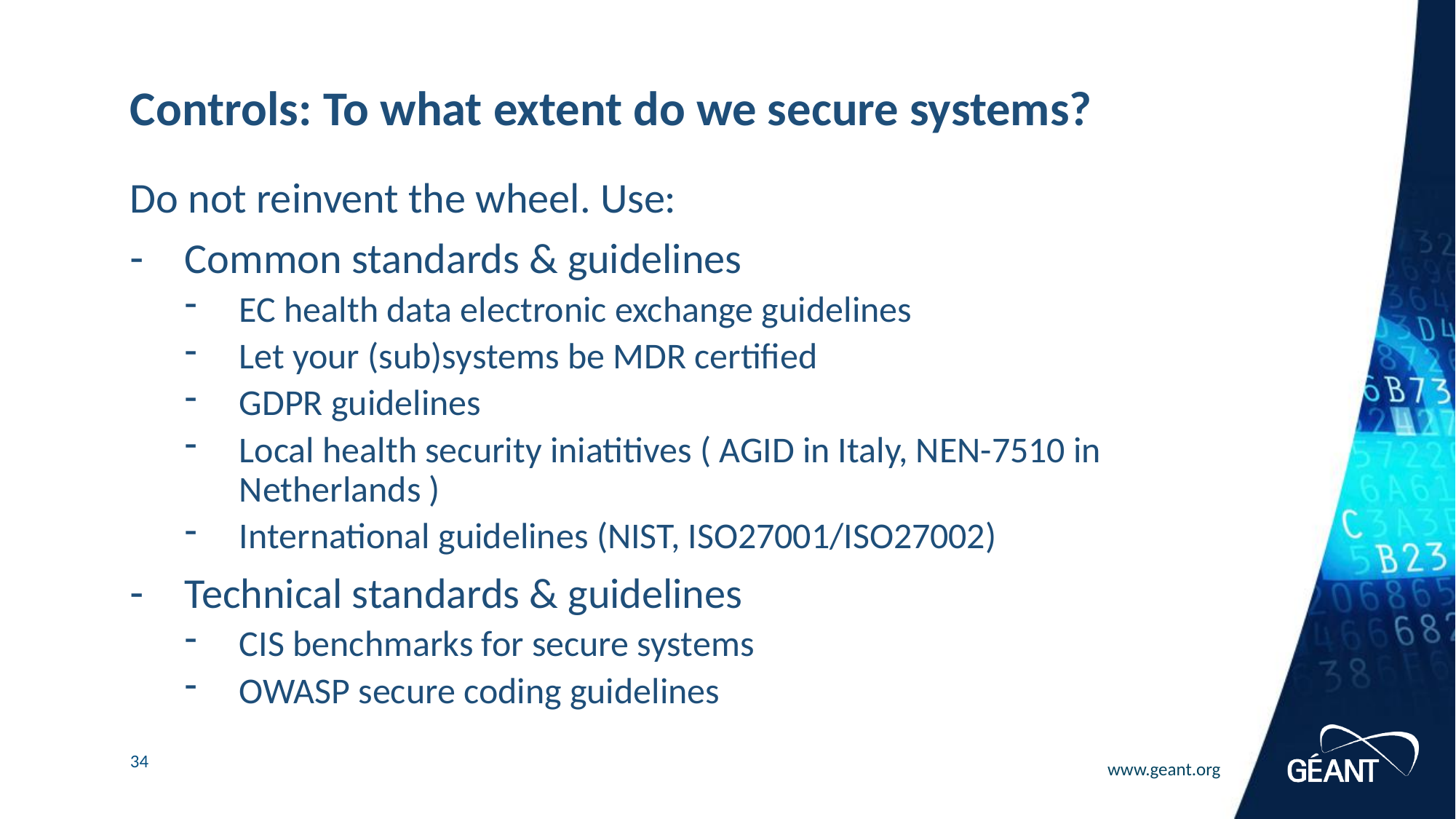

# Controls: To what extent do we secure systems?
Do not reinvent the wheel. Use:
Common standards & guidelines
EC health data electronic exchange guidelines
Let your (sub)systems be MDR certified
GDPR guidelines
Local health security iniatitives ( AGID in Italy, NEN-7510 in Netherlands )
International guidelines (NIST, ISO27001/ISO27002)
Technical standards & guidelines
CIS benchmarks for secure systems
OWASP secure coding guidelines